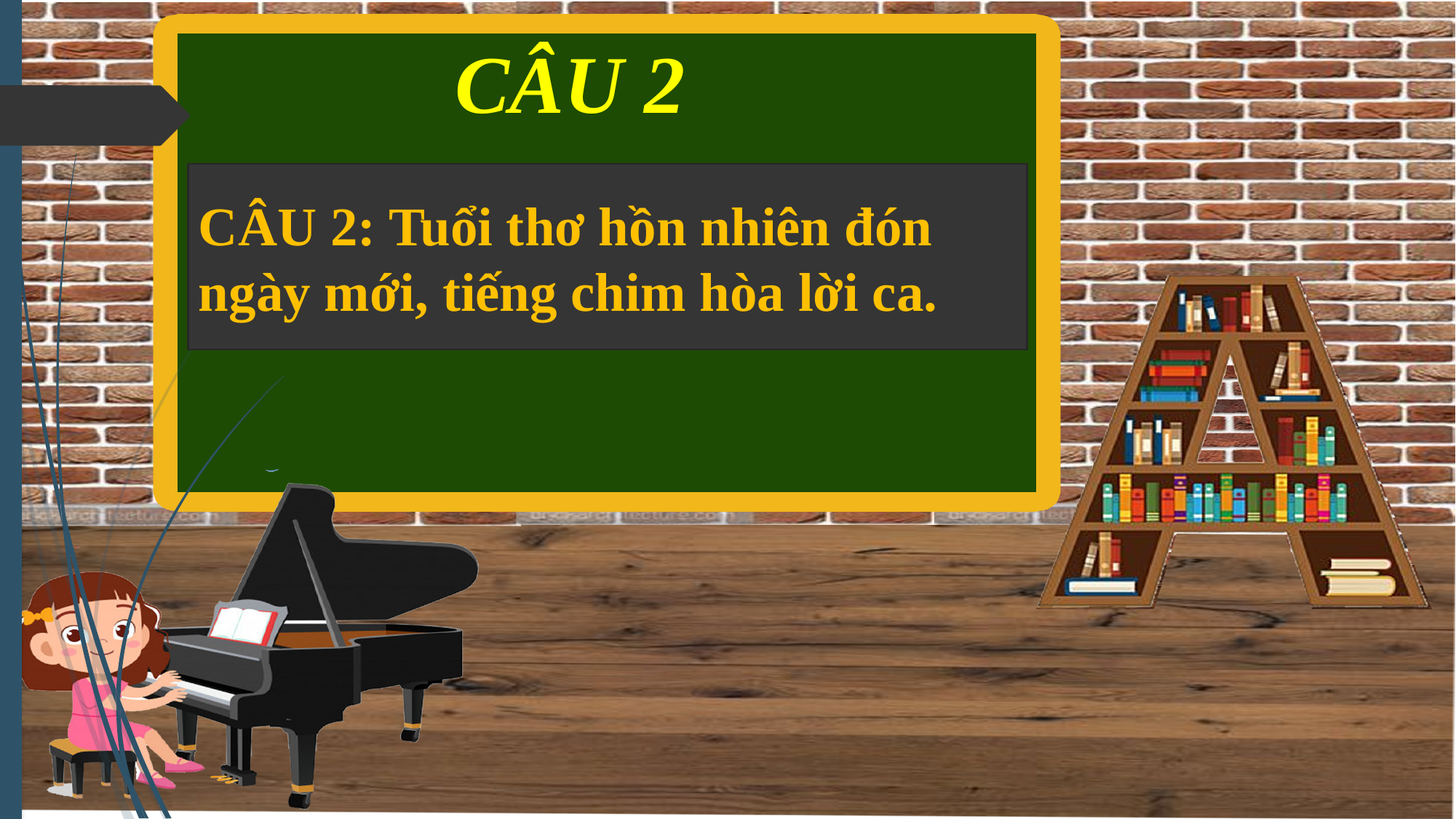

CÂU 2
CÂU 2: Tuổi thơ hồn nhiên đón ngày mới, tiếng chim hòa lời ca.